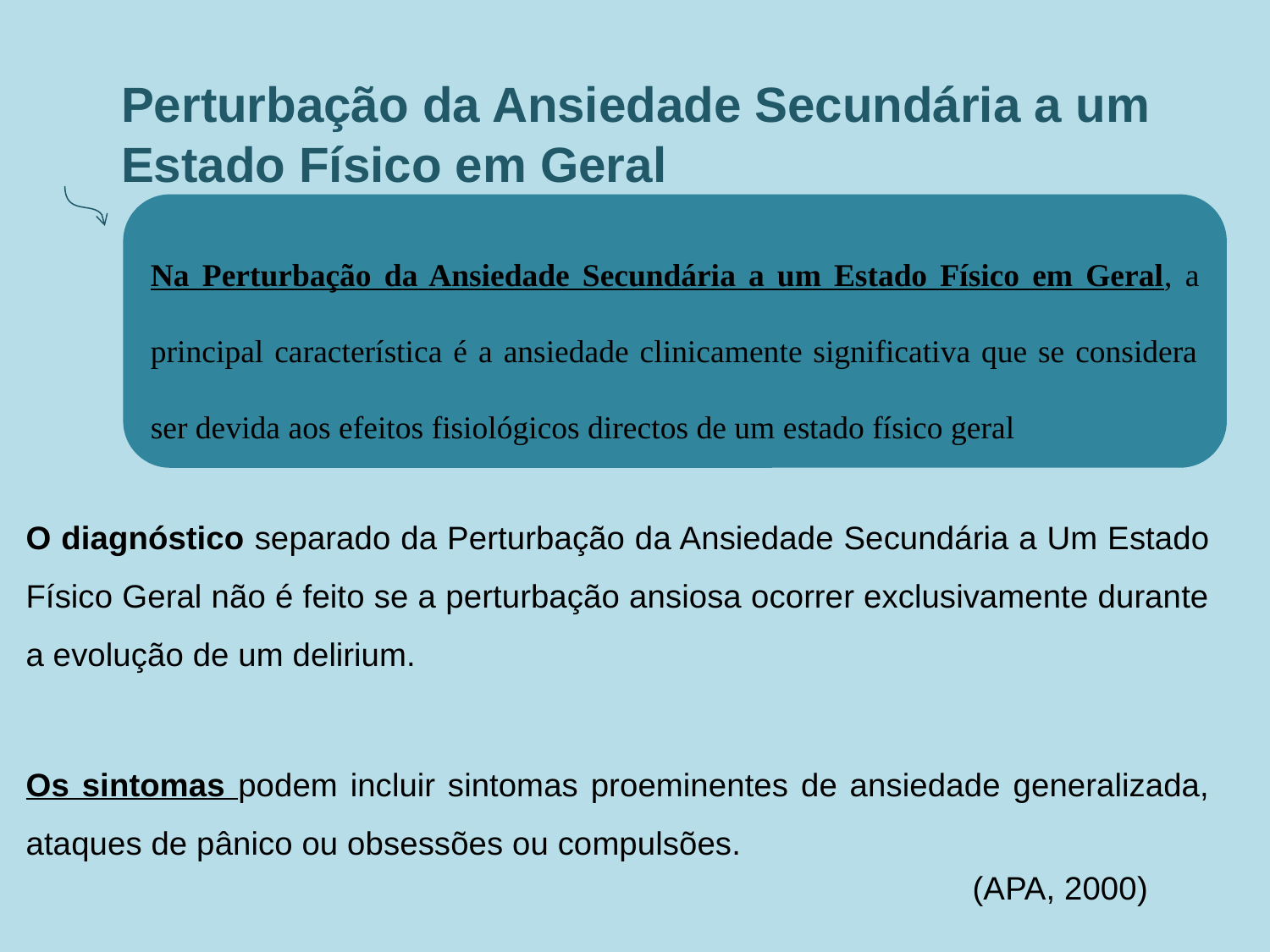

# Perturbação da Ansiedade Secundária a um Estado Físico em Geral
Na Perturbação da Ansiedade Secundária a um Estado Físico em Geral, a principal característica é a ansiedade clinicamente significativa que se considera ser devida aos efeitos fisiológicos directos de um estado físico geral

O diagnóstico separado da Perturbação da Ansiedade Secundária a Um Estado Físico Geral não é feito se a perturbação ansiosa ocorrer exclusivamente durante a evolução de um delirium.

Os sintomas podem incluir sintomas proeminentes de ansiedade generalizada, ataques de pânico ou obsessões ou compulsões.
                                                                                                        (APA, 2000)